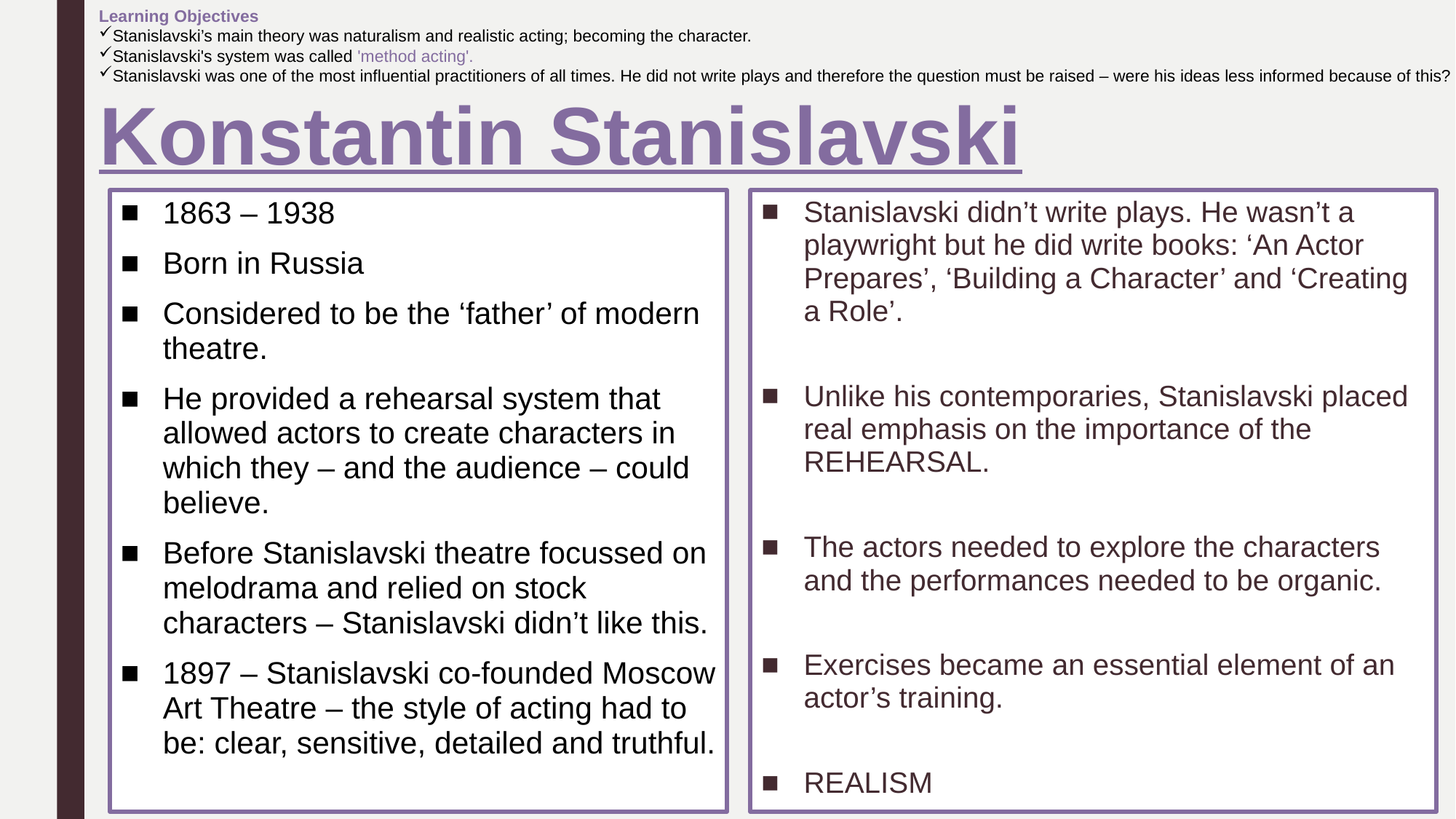

Learning Objectives
Stanislavski’s main theory was naturalism and realistic acting; becoming the character.
Stanislavski's system was called 'method acting'.
Stanislavski was one of the most influential practitioners of all times. He did not write plays and therefore the question must be raised – were his ideas less informed because of this?
# Konstantin Stanislavski
1863 – 1938
Born in Russia
Considered to be the ‘father’ of modern theatre.
He provided a rehearsal system that allowed actors to create characters in which they – and the audience – could believe.
Before Stanislavski theatre focussed on melodrama and relied on stock characters – Stanislavski didn’t like this.
1897 – Stanislavski co-founded Moscow Art Theatre – the style of acting had to be: clear, sensitive, detailed and truthful.

Stanislavski didn’t write plays. He wasn’t a playwright but he did write books: ‘An Actor Prepares’, ‘Building a Character’ and ‘Creating a Role’.

Unlike his contemporaries, Stanislavski placed real emphasis on the importance of the REHEARSAL.

The actors needed to explore the characters and the performances needed to be organic.

Exercises became an essential element of an actor’s training.

REALISM